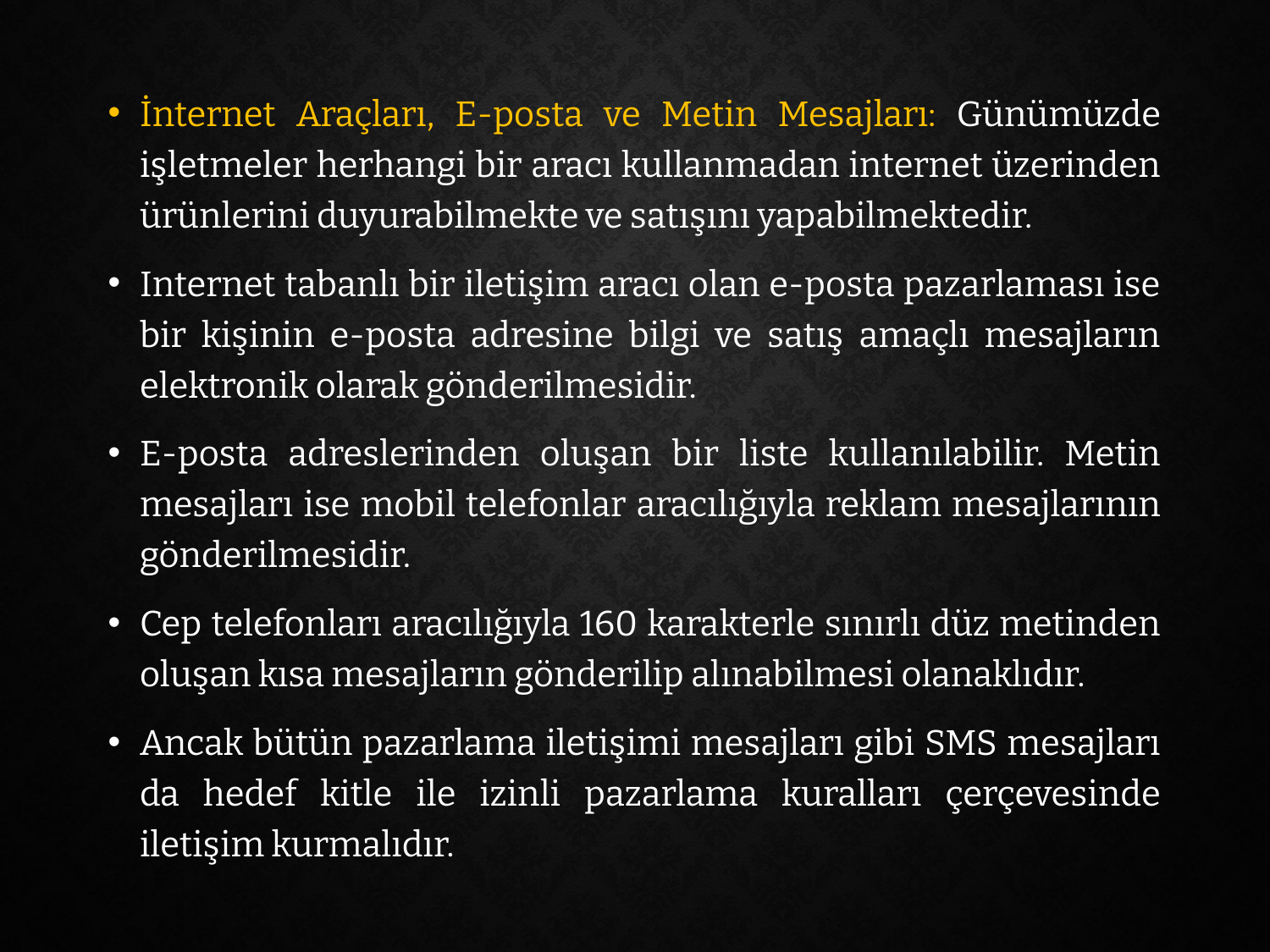

İnternet Araçları, E-posta ve Metin Mesajları: Günümüzde işletmeler herhangi bir aracı kullanmadan internet üzerinden ürünlerini duyurabilmekte ve satışını yapabilmektedir.
Internet tabanlı bir iletişim aracı olan e-posta pazarlaması ise bir kişinin e-posta adresine bilgi ve satış amaçlı mesajların elektronik olarak gönderilmesidir.
E-posta adreslerinden oluşan bir liste kullanılabilir. Metin mesajları ise mobil telefonlar aracılığıyla reklam mesajlarının gönderilmesidir.
Cep telefonları aracılığıyla 160 karakterle sınırlı düz metinden oluşan kısa mesajların gönderilip alınabilmesi olanaklıdır.
Ancak bütün pazarlama iletişimi mesajları gibi SMS mesajları da hedef kitle ile izinli pazarlama kuralları çerçevesinde iletişim kurmalıdır.